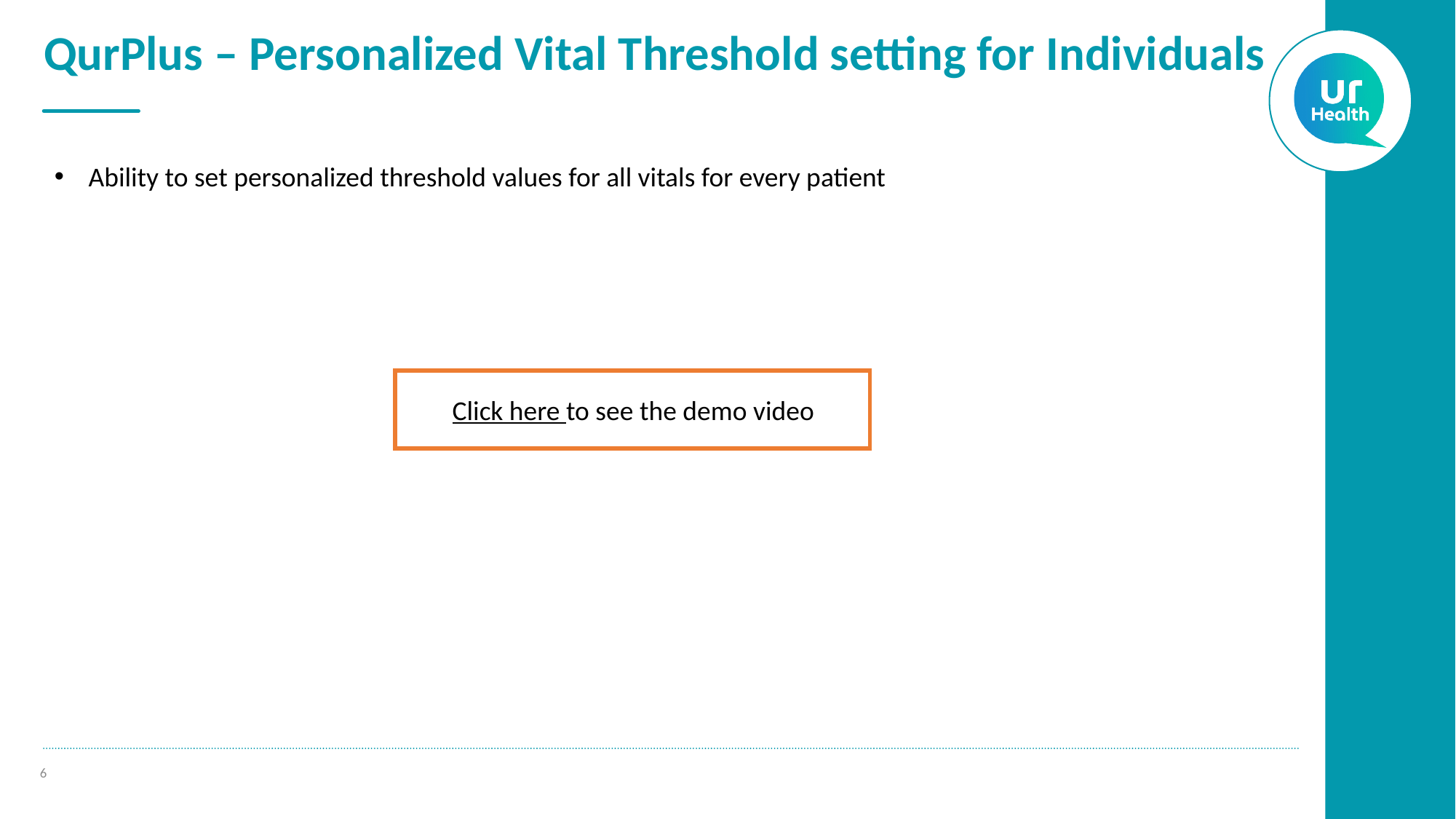

# QurPlus – Personalized Vital Threshold setting for Individuals
Ability to set personalized threshold values for all vitals for every patient

Click here to see the demo video